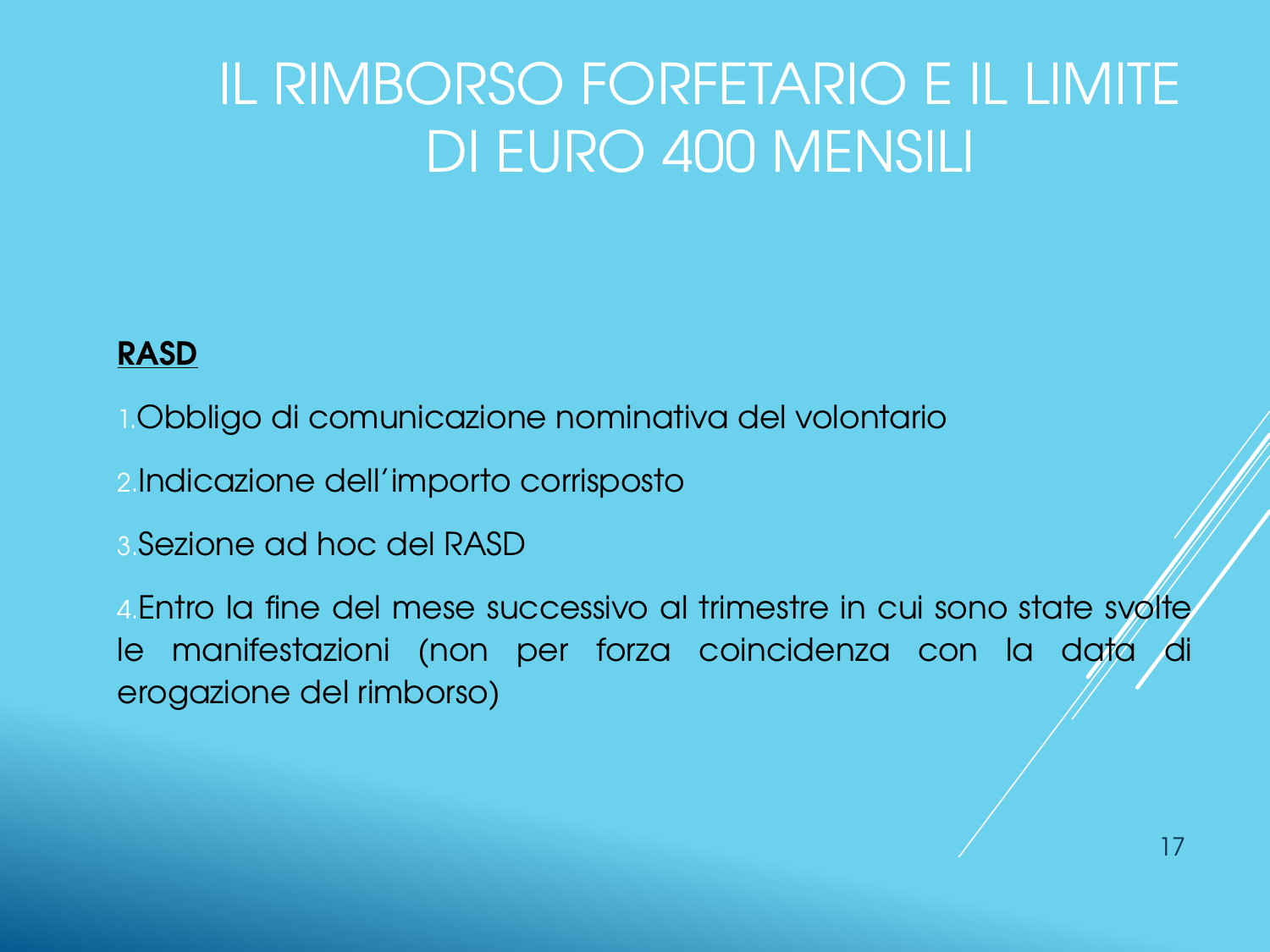

# IL RIMBORSO FORFETARIO E IL LIMITE DI EURO 400 MENSILI
RASD
Obbligo di comunicazione nominativa del volontario
Indicazione dell’importo corrisposto
Sezione ad hoc del RASD
Entro la fine del mese successivo al trimestre in cui sono state svolte le manifestazioni (non per forza coincidenza con la data di erogazione del rimborso)
17